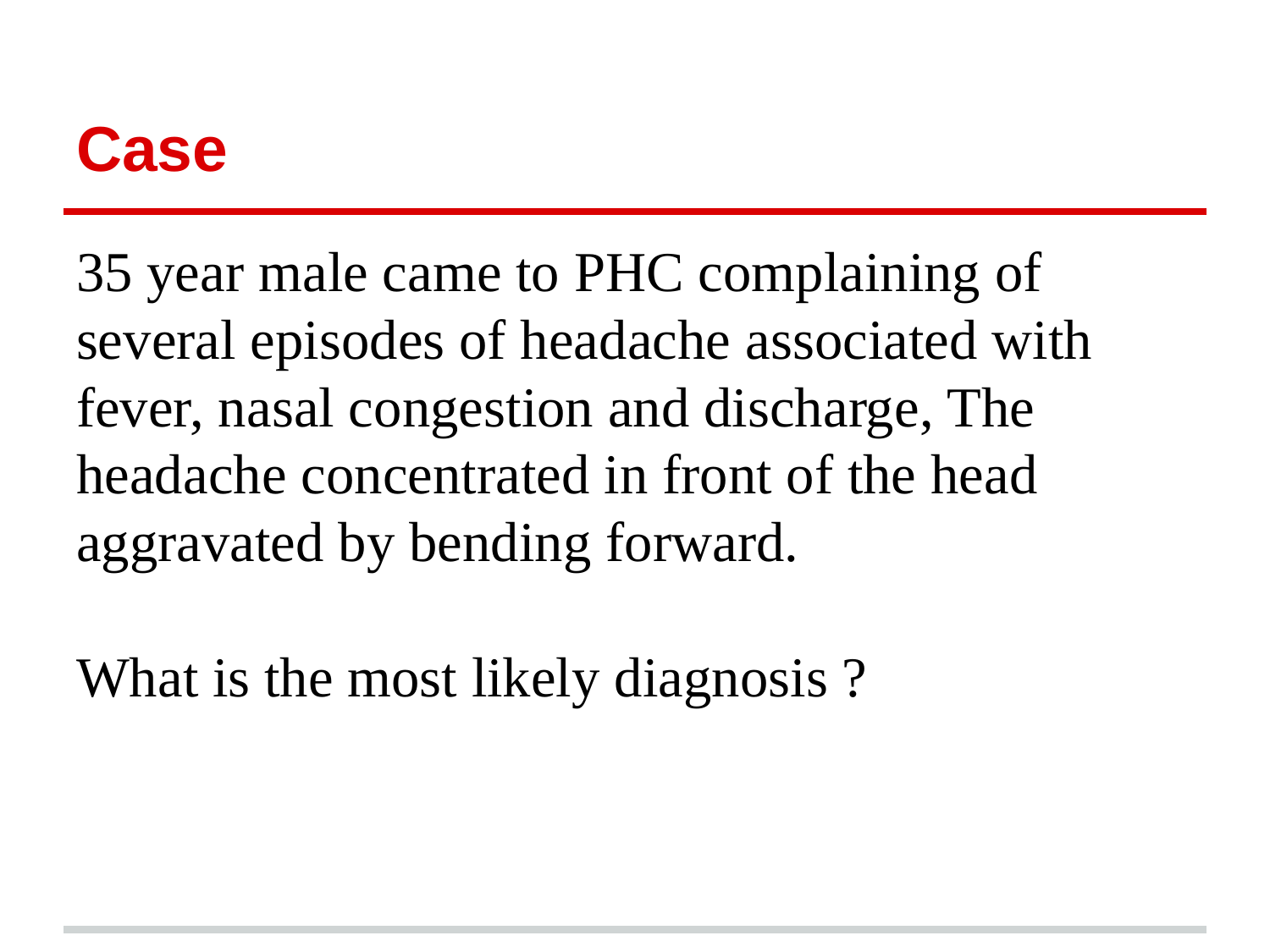

# Case
35 year male came to PHC complaining of several episodes of headache associated with fever, nasal congestion and discharge, The headache concentrated in front of the head aggravated by bending forward.

What is the most likely diagnosis ?